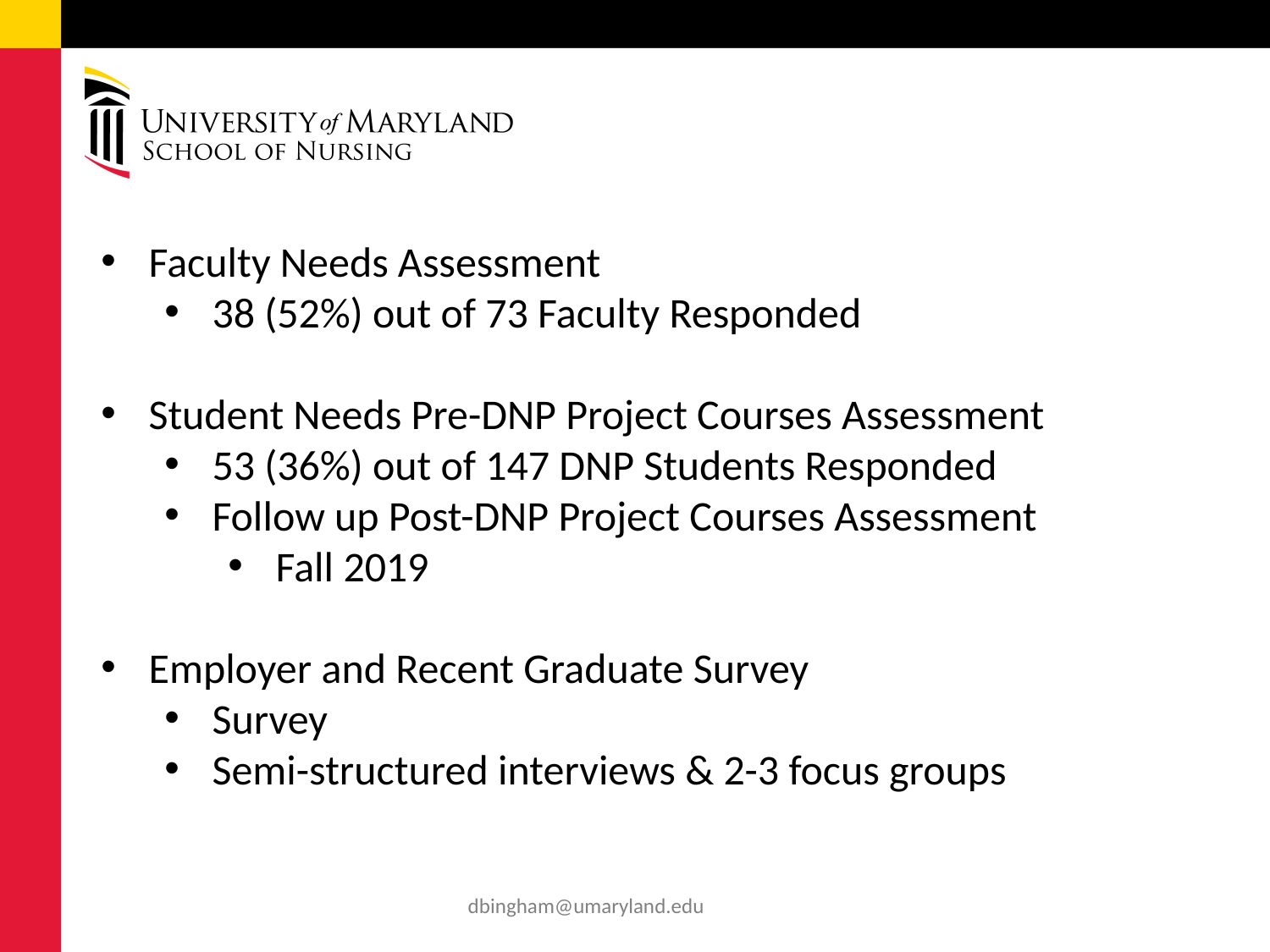

Faculty Needs Assessment
38 (52%) out of 73 Faculty Responded

Student Needs Pre-DNP Project Courses Assessment
53 (36%) out of 147 DNP Students Responded
Follow up Post-DNP Project Courses Assessment
Fall 2019

Employer and Recent Graduate Survey
Survey
Semi-structured interviews & 2-3 focus groups
#
dbingham@umaryland.edu